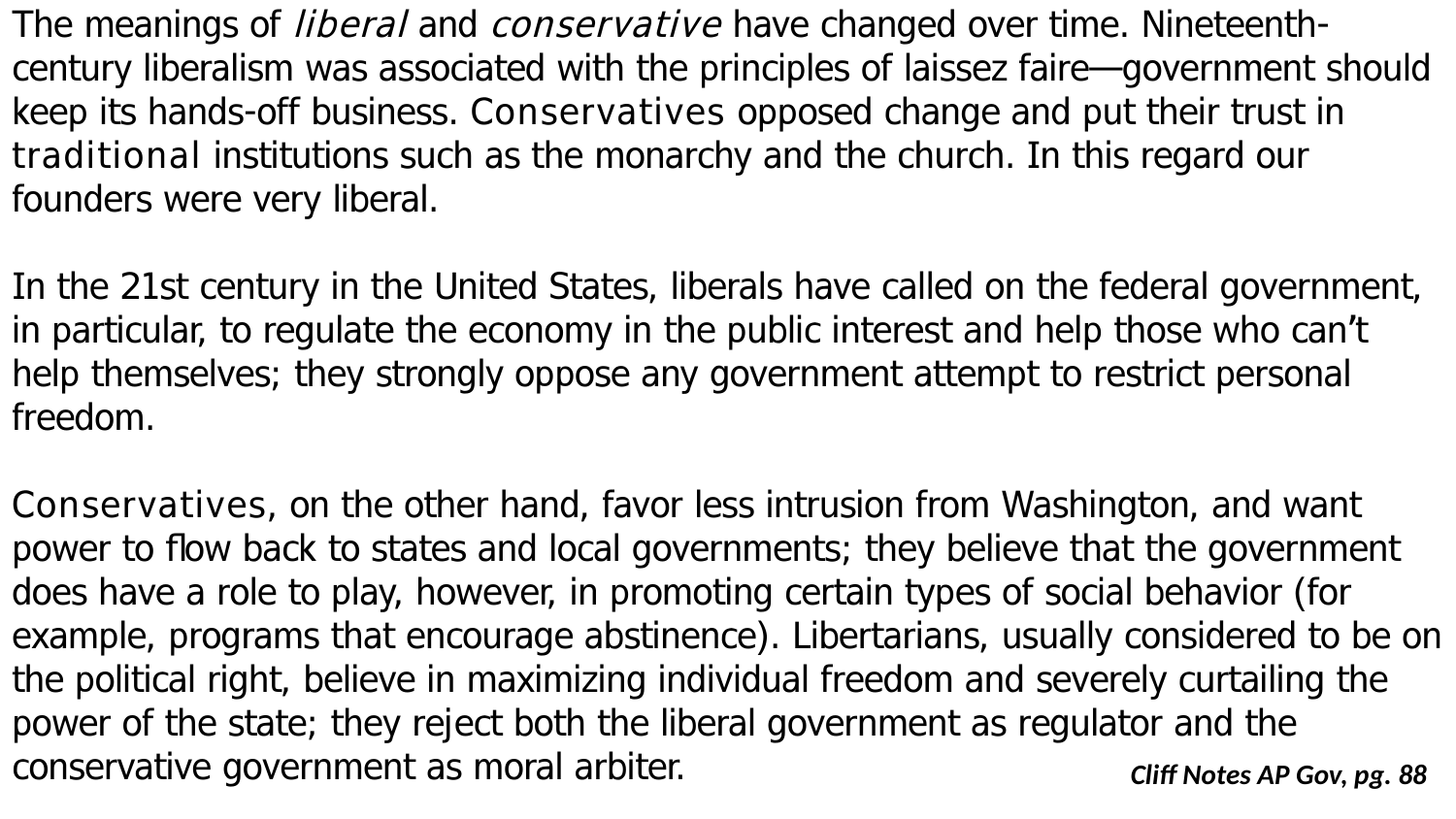

# The meanings of liberal and conservative have changed over time. Nineteenth-century liberalism was associated with the principles of laissez faire—government should keep its hands-off business. Conservatives opposed change and put their trust in traditional institutions such as the monarchy and the church. In this regard our founders were very liberal. In the 21st century in the United States, liberals have called on the federal government, in particular, to regulate the economy in the public interest and help those who can’t help themselves; they strongly oppose any government attempt to restrict personal freedom. Conservatives, on the other hand, favor less intrusion from Washington, and want power to flow back to states and local governments; they believe that the government does have a role to play, however, in promoting certain types of social behavior (for example, programs that encourage abstinence). Libertarians, usually considered to be on the political right, believe in maximizing individual freedom and severely curtailing the power of the state; they reject both the liberal government as regulator and the conservative government as moral arbiter.
Cliff Notes AP Gov, pg. 88